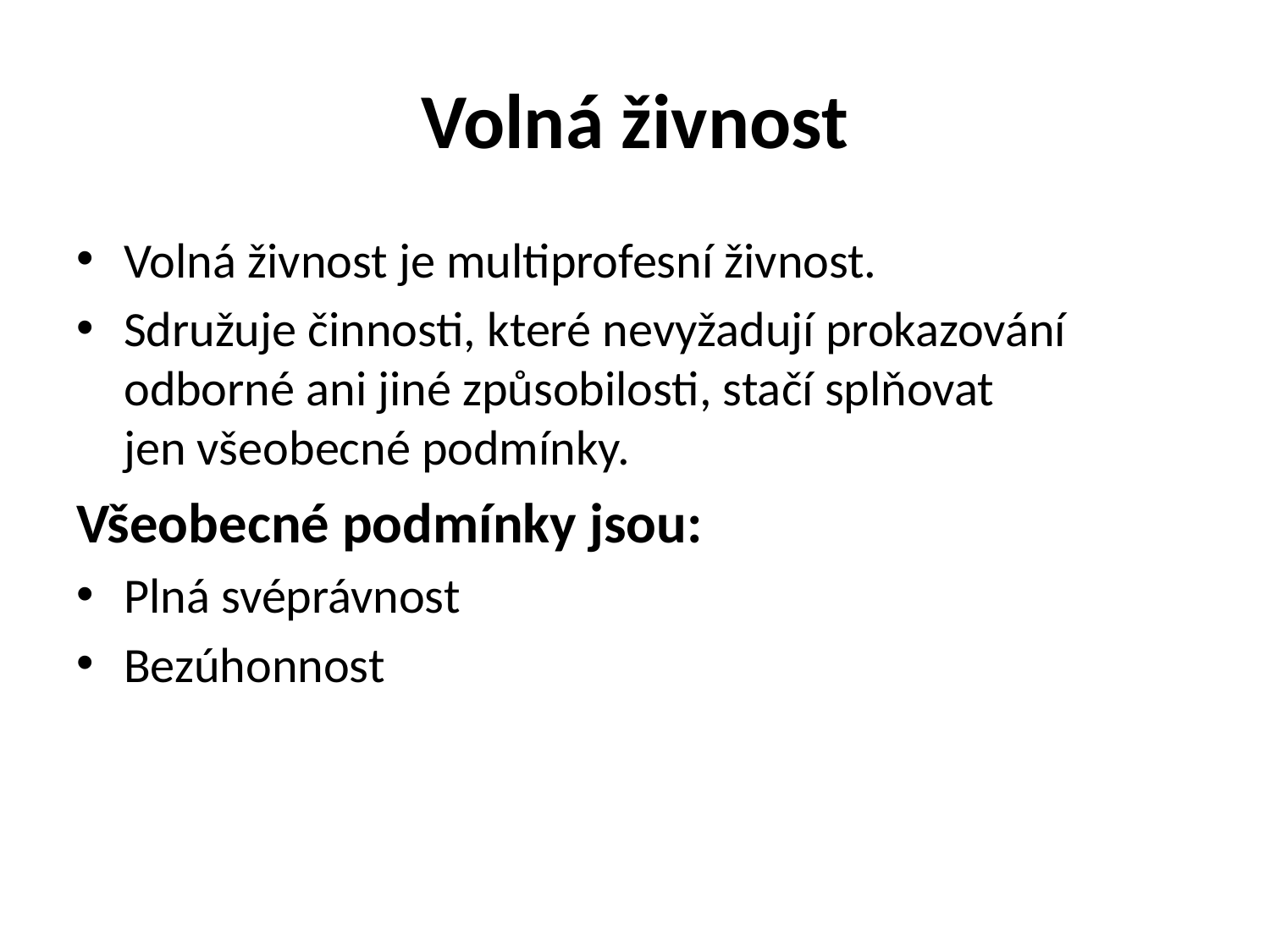

# Volná živnost
Volná živnost je multiprofesní živnost.
Sdružuje činnosti, které nevyžadují prokazování odborné ani jiné způsobilosti, stačí splňovat jen všeobecné podmínky.
Všeobecné podmínky jsou:
Plná svéprávnost
Bezúhonnost